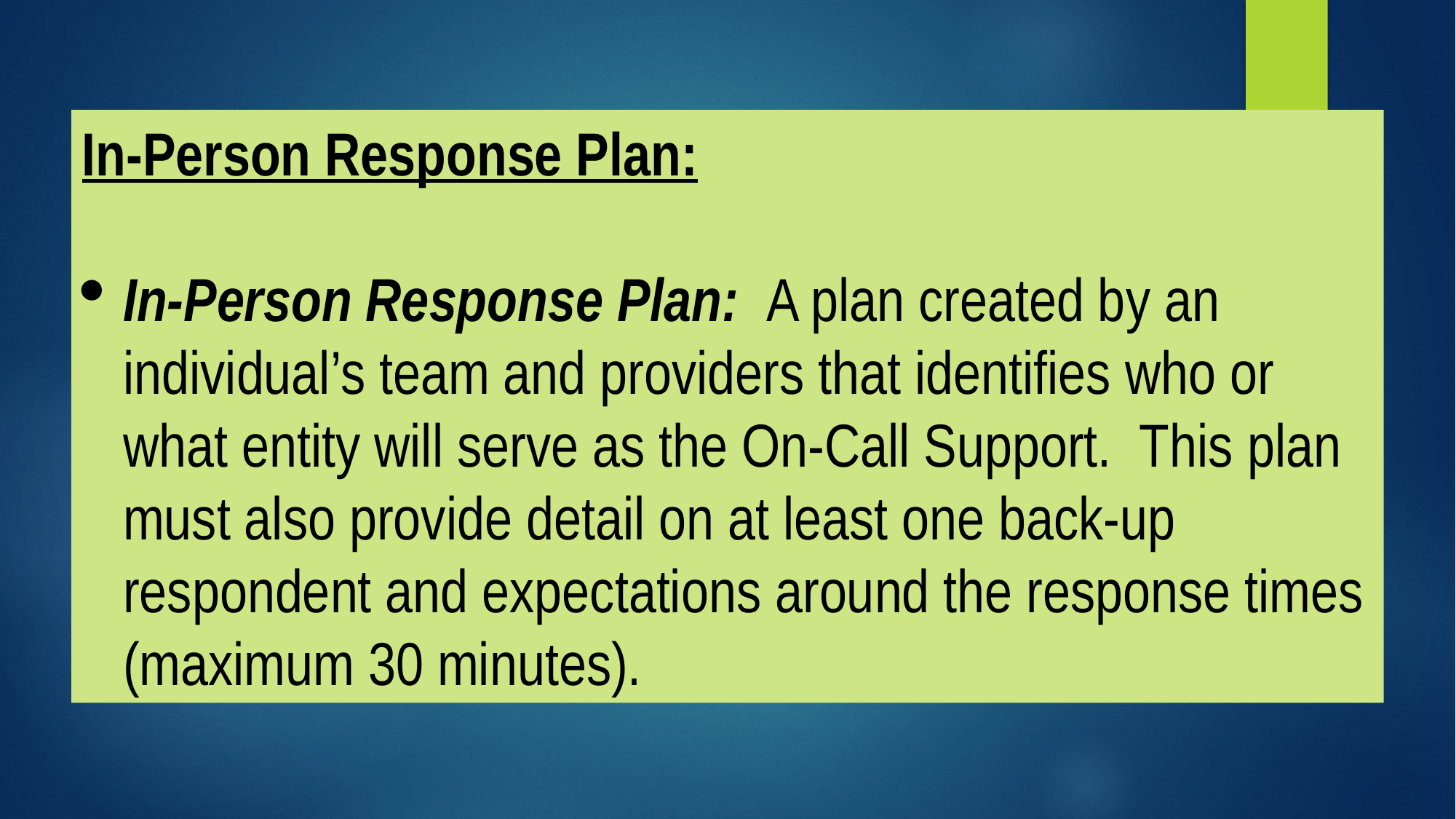

In-Person Response Plan:

In-Person Response Plan:  A plan created by an individual’s team and providers that identifies who or what entity will serve as the On-Call Support.  This plan must also provide detail on at least one back-up respondent and expectations around the response times (maximum 30 minutes).